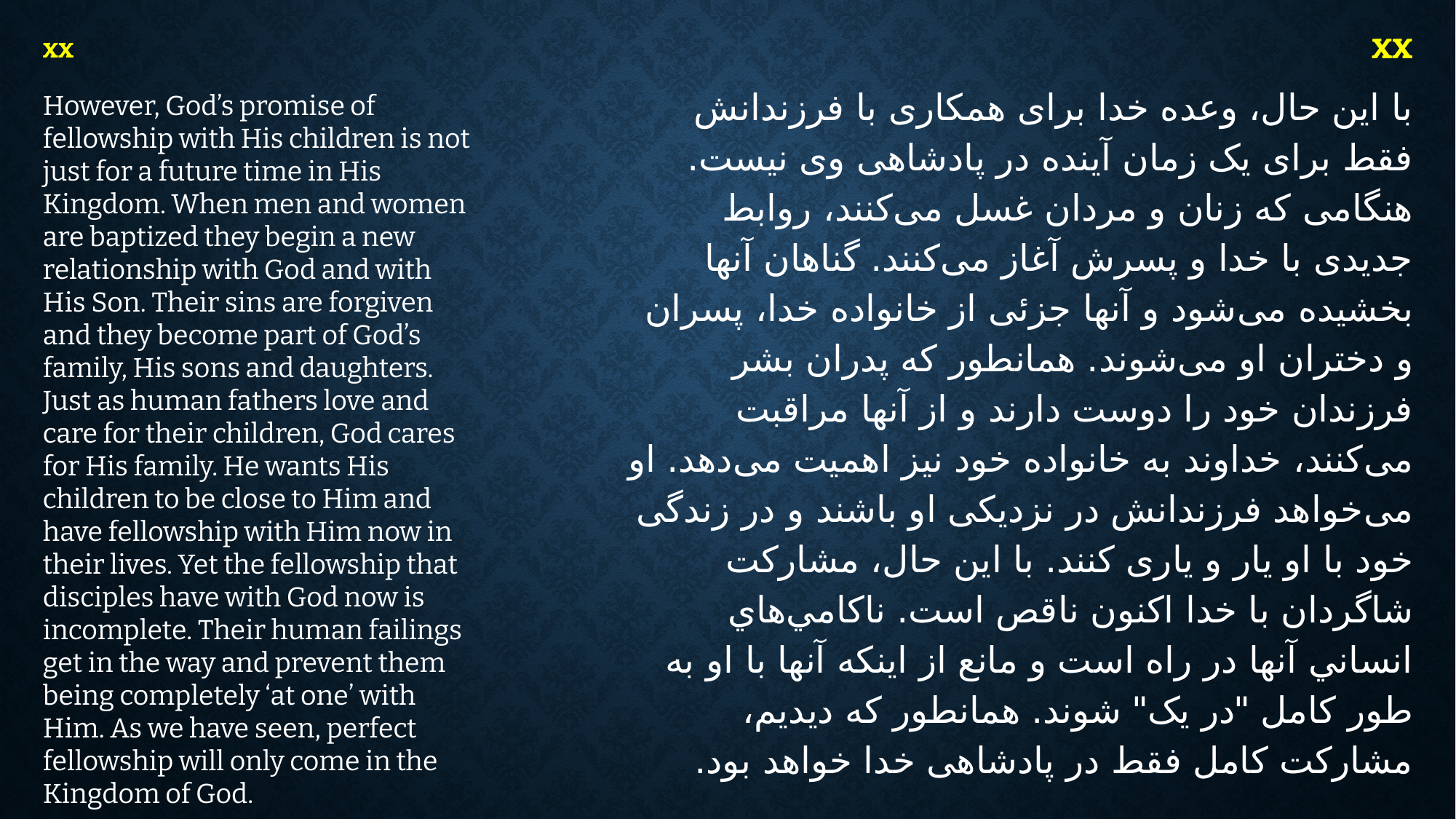

xx
xx
با این حال، وعده خدا برای همکاری با فرزندانش فقط برای یک زمان آینده در پادشاهی وی نیست. هنگامی‌ که زنان و مردان غسل می‌کنند، روابط جدیدی با خدا و پسرش آغاز می‌کنند. گناهان آنها بخشیده می‌شود و آنها جزئی از خانواده خدا، پسران و دختران او می‌شوند. همانطور که پدران بشر فرزندان خود را دوست دارند و از آنها مراقبت می‌کنند، خداوند به خانواده خود نیز اهمیت می‌دهد. او می‌خواهد فرزندانش در نزدیکی او باشند و در زندگی خود با او یار و یاری کنند. با این حال، مشارکت شاگردان با خدا اکنون ناقص است. ناكامي‌هاي انساني آنها در راه است و مانع از اينكه آنها با او به طور كامل "در یک" شوند. همانطور که دیدیم، مشارکت کامل فقط در پادشاهی خدا خواهد بود.
However, God’s promise of fellowship with His children is not just for a future time in His Kingdom. When men and women are baptized they begin a new relationship with God and with His Son. Their sins are forgiven and they become part of God’s family, His sons and daughters. Just as human fathers love and care for their children, God cares for His family. He wants His children to be close to Him and have fellowship with Him now in their lives. Yet the fellowship that disciples have with God now is incomplete. Their human failings get in the way and prevent them being completely ‘at one’ with Him. As we have seen, perfect fellowship will only come in the Kingdom of God.